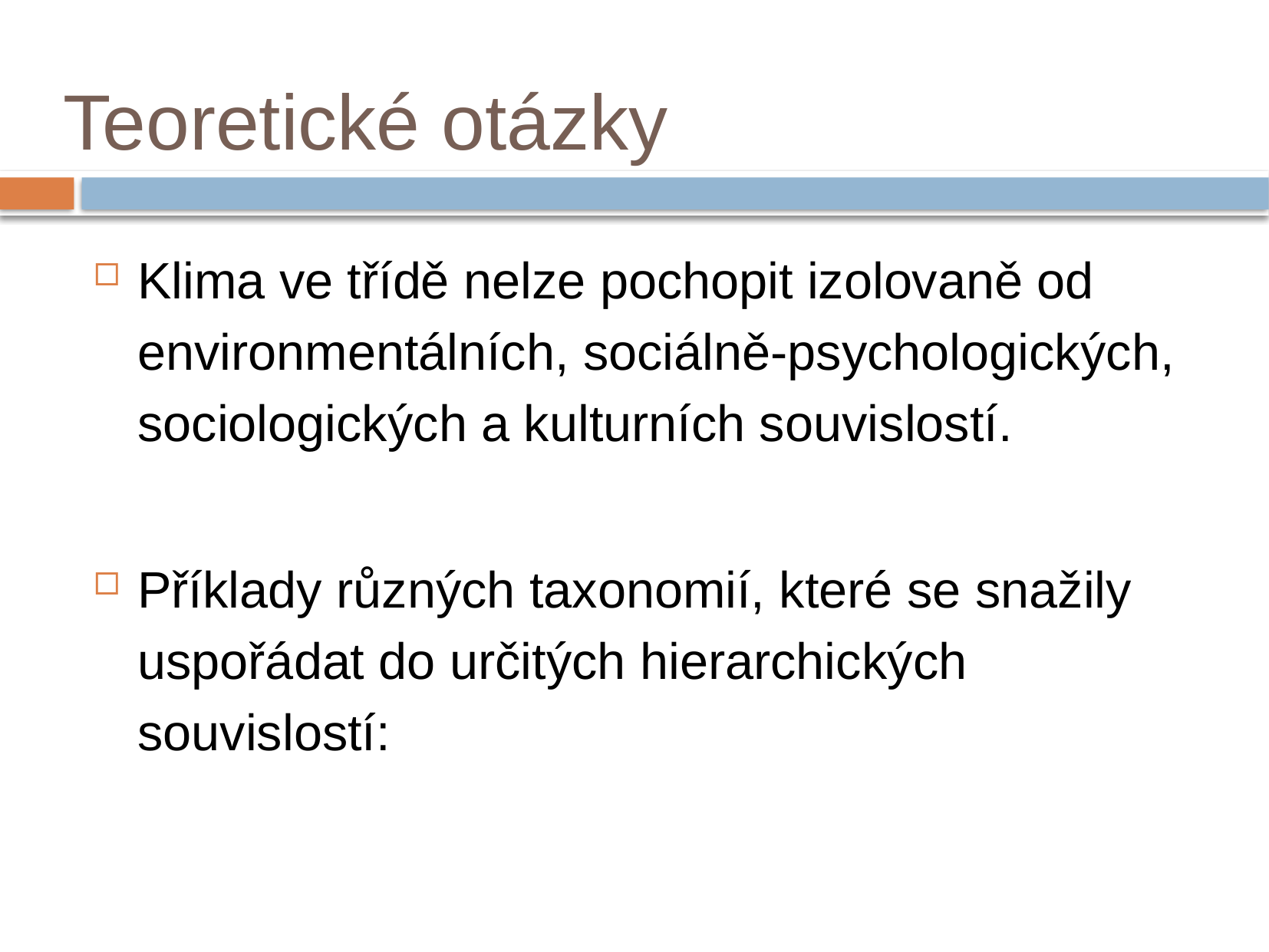

# Teoretické otázky
Klima ve třídě nelze pochopit izolovaně od environmentálních, sociálně-psychologických, sociologických a kulturních souvislostí.

Příklady různých taxonomií, které se snažily uspořádat do určitých hierarchických souvislostí: